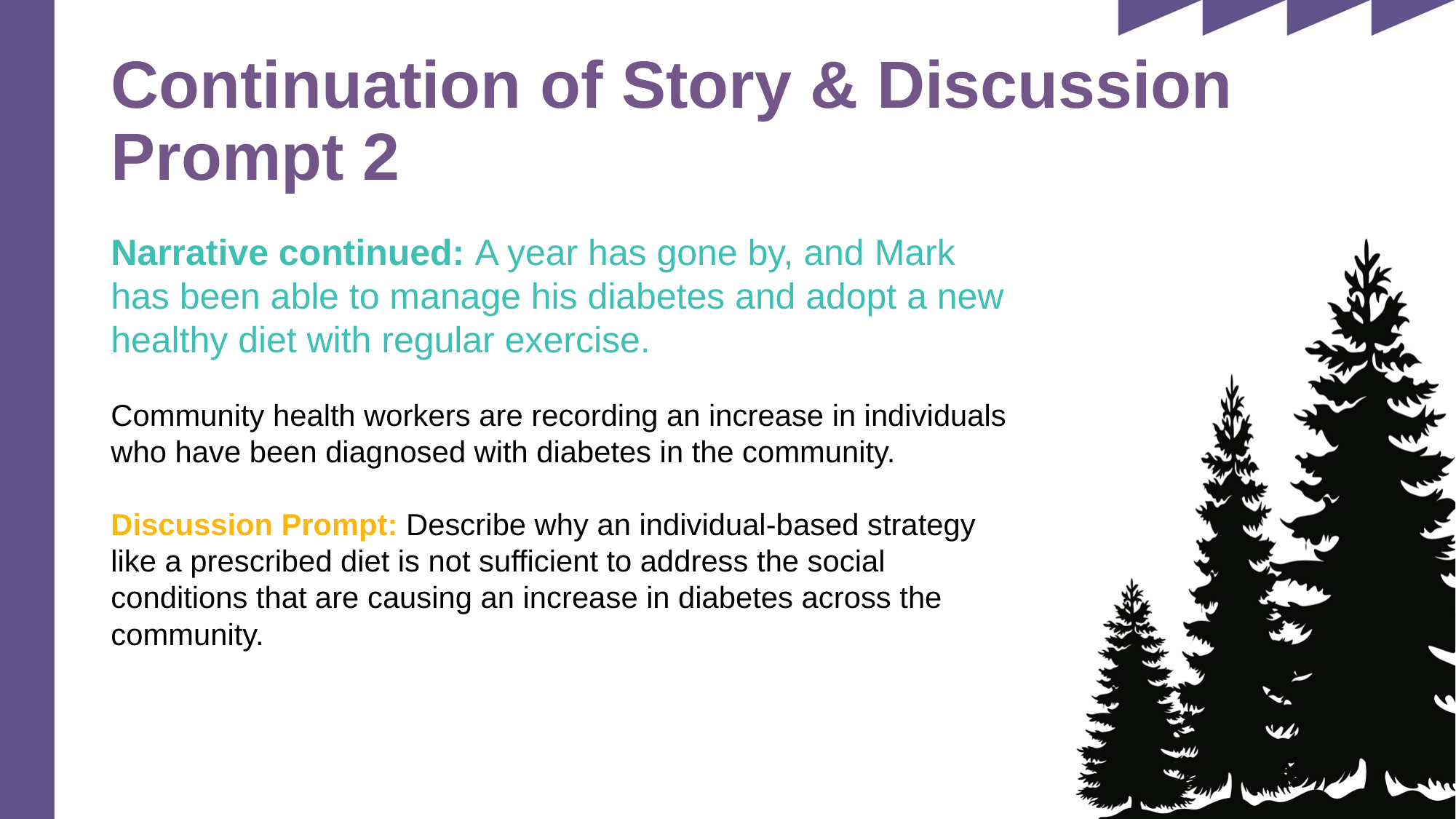

# Continuation of Story & Discussion Prompt 2
Narrative continued: A year has gone by, and Mark has been able to manage his diabetes and adopt a new healthy diet with regular exercise.

Community health workers are recording an increase in individuals who have been diagnosed with diabetes in the community.

Discussion Prompt: Describe why an individual-based strategy like a prescribed diet is not sufficient to address the social conditions that are causing an increase in diabetes across the community.